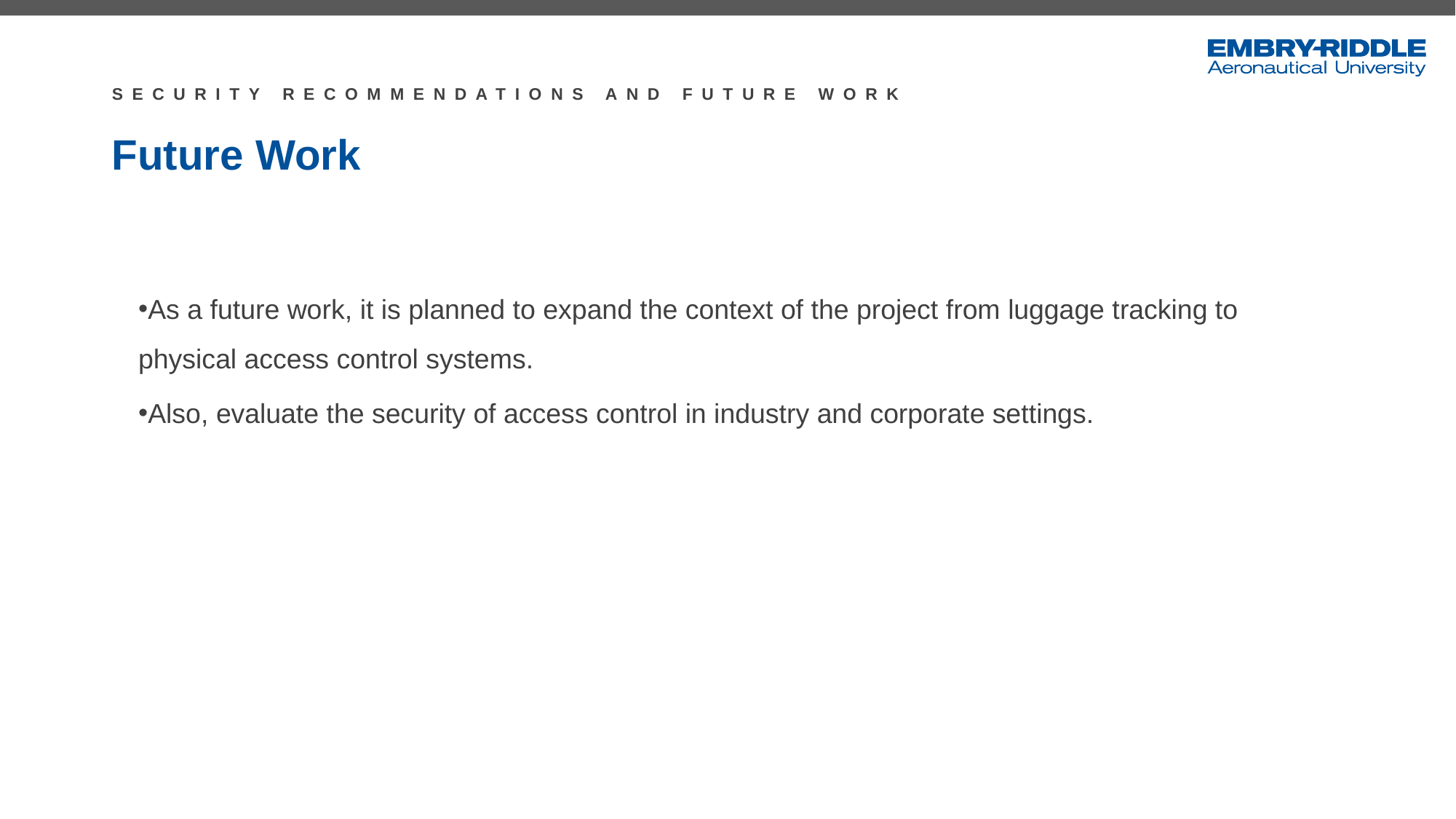

SECURITY RECOMMENDATIONS AND FUTURE WORK
Future Work
As a future work, it is planned to expand the context of the project from luggage tracking to physical access control systems.
Also, evaluate the security of access control in industry and corporate settings.